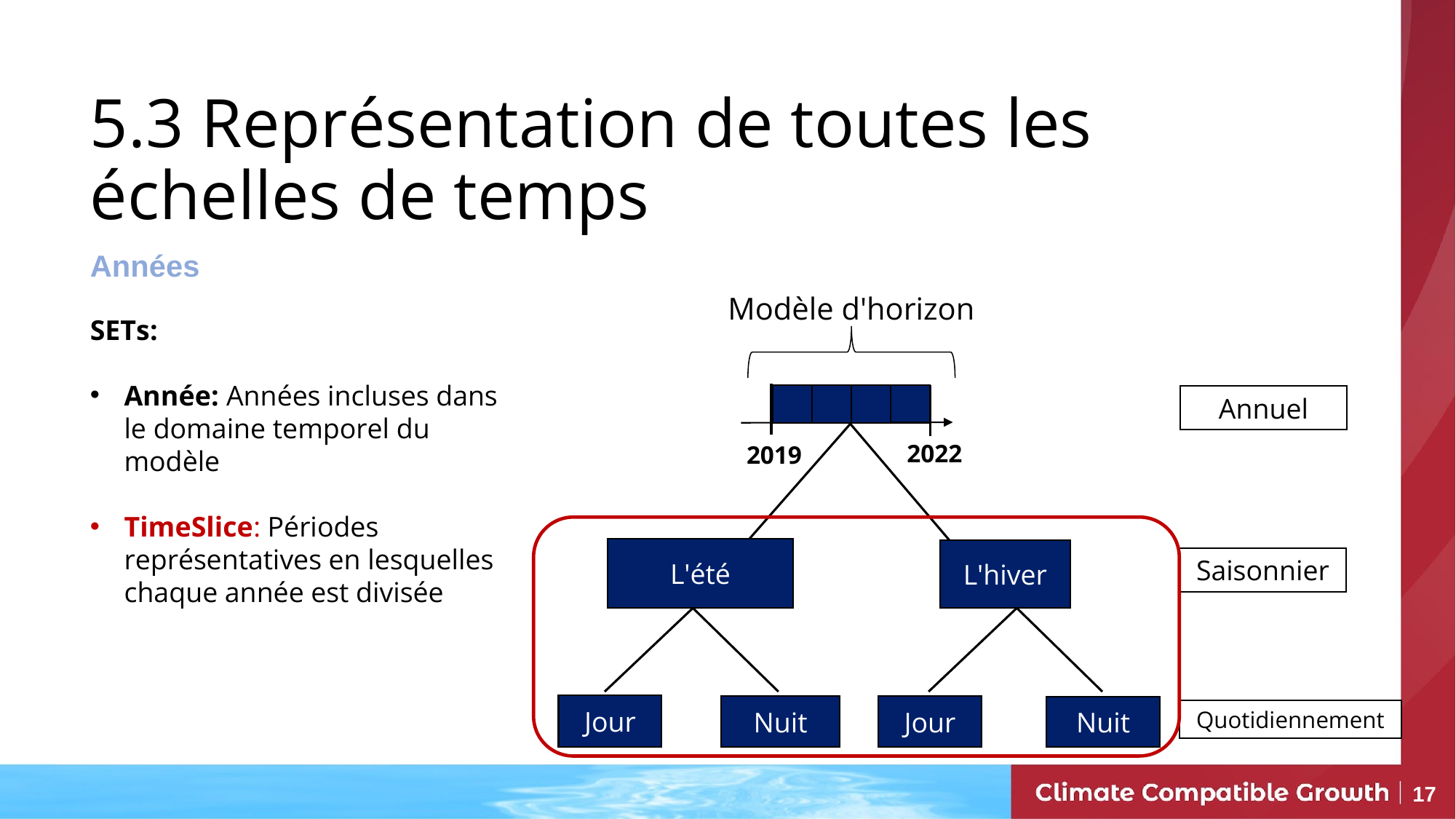

# 5.3 Représentation de toutes les échelles de temps
Années

Modèle d'horizon

Annuel
2022
2019

SETs:

Année: Années incluses dans le domaine temporel du modèle

TimeSlice: Périodes représentatives en lesquelles chaque année est divisée
L'été
L'hiver
Saisonnier

Jour
Nuit
Jour
Nuit
Quotidiennement
17